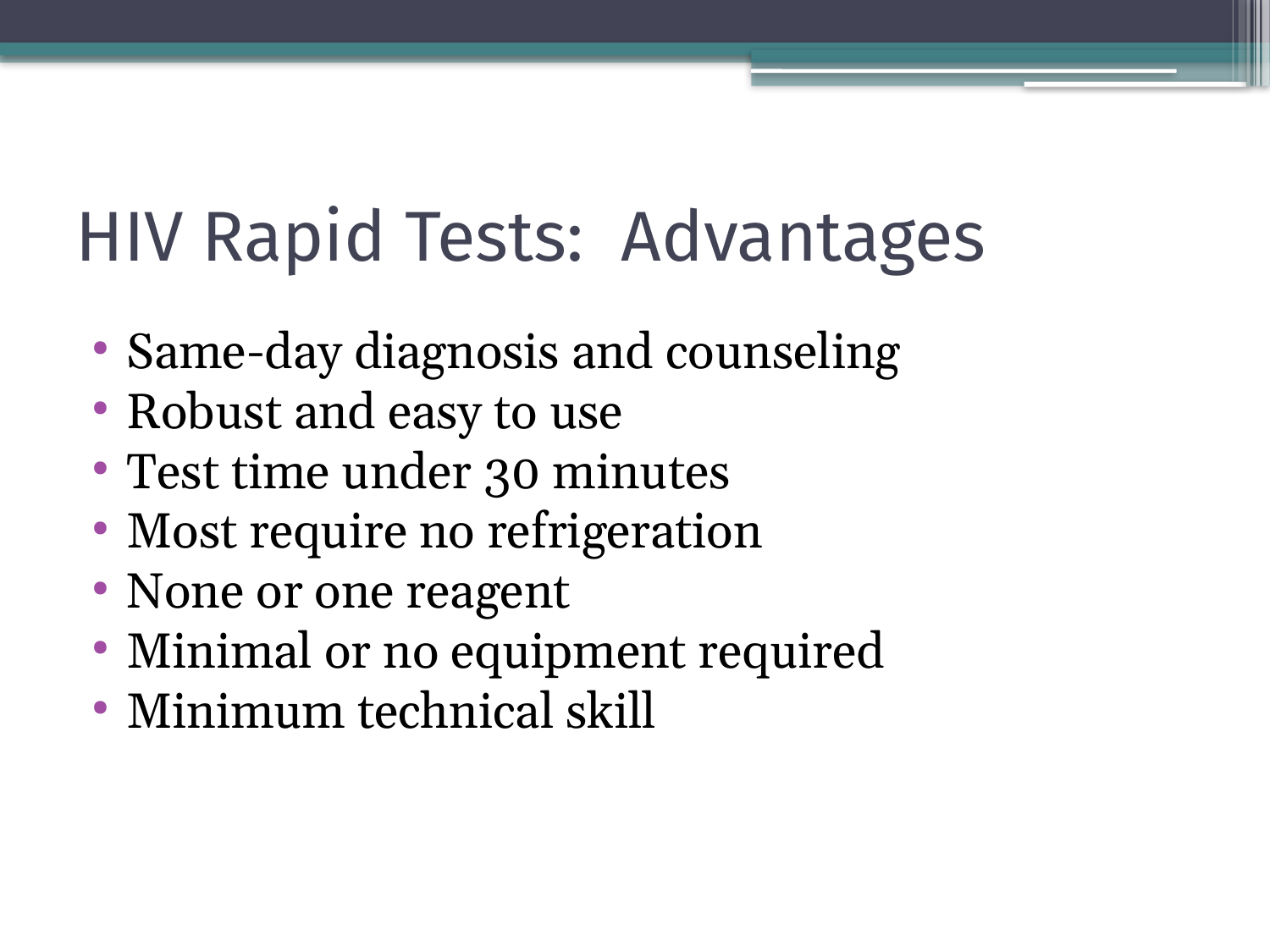

# HIV Rapid Tests:  Advantages

Same-day diagnosis and counseling
Robust and easy to use
Test time under 30 minutes
Most require no refrigeration
None or one reagent
Minimal or no equipment required
Minimum technical skill